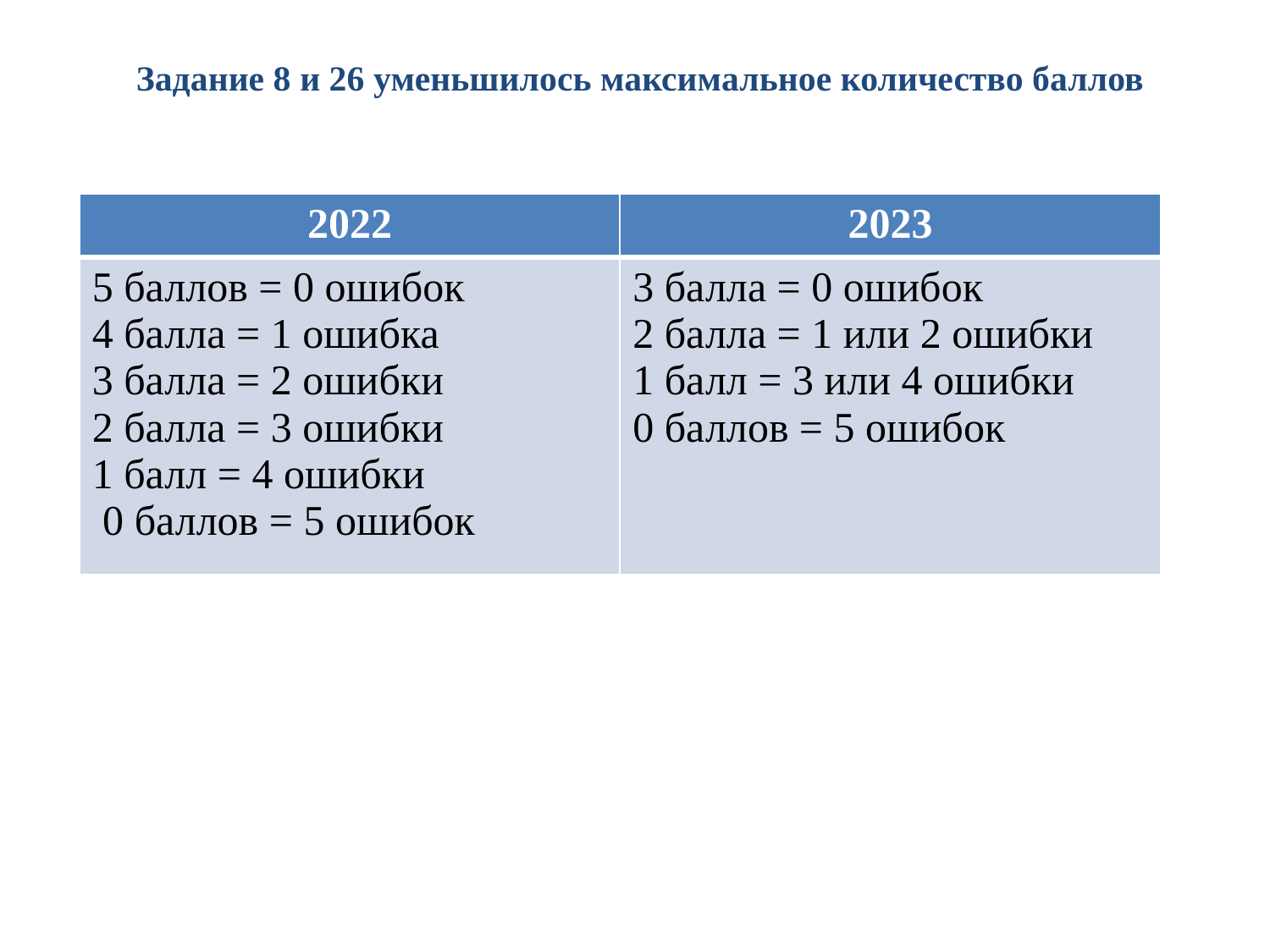

Задание 8 и 26 уменьшилось максимальное количество баллов
| 2022 | 2023 |
| --- | --- |
| 5 баллов = 0 ошибок 4 балла = 1 ошибка 3 балла = 2 ошибки 2 балла = 3 ошибки 1 балл = 4 ошибки 0 баллов = 5 ошибок | 3 балла = 0 ошибок 2 балла = 1 или 2 ошибки 1 балл = 3 или 4 ошибки 0 баллов = 5 ошибок |